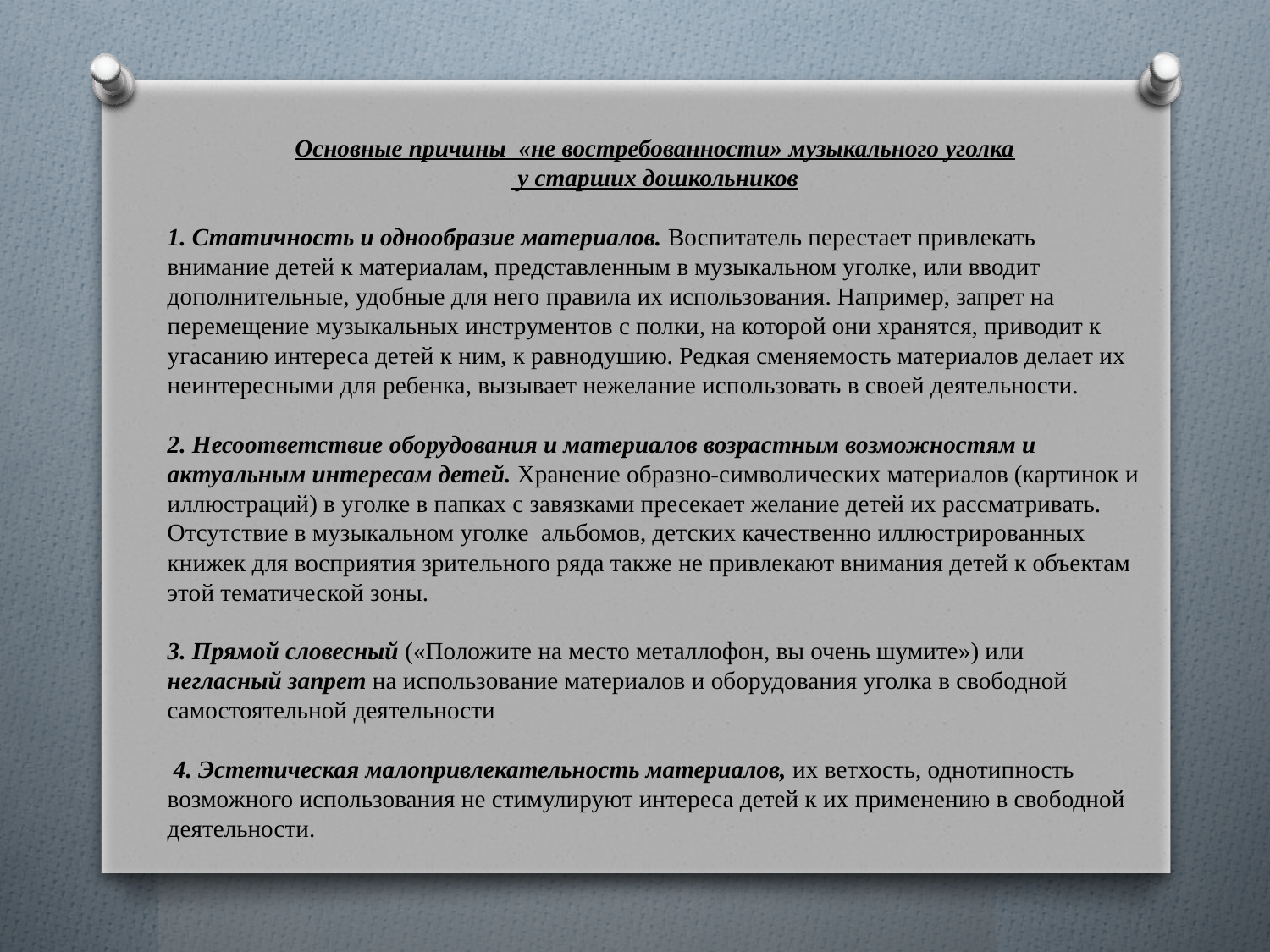

Основные причины  «не востребованности» музыкального уголка
 у старших дошкольников

1. Статичность и однообразие материалов. Воспитатель перестает привлекать внимание детей к материалам, представленным в музыкальном уголке, или вводит дополнительные, удобные для него правила их использования. Например, запрет на перемещение музыкальных инструментов с полки, на которой они хранятся, приводит к угасанию интереса детей к ним, к равнодушию. Редкая сменяемость материалов делает их неинтересными для ребенка, вызывает нежелание использовать в своей деятельности.

2. Несоответствие оборудования и материалов возрастным возможностям и актуальным интересам детей. Хранение образно-символических материалов (картинок и иллюстраций) в уголке в папках с завязками пресекает желание детей их рассматривать. Отсутствие в музыкальном уголке  альбомов, детских качественно иллюстрированных книжек для восприятия зрительного ряда также не привлекают внимания детей к объектам этой тематической зоны.

3. Прямой словесный («Положите на место металлофон, вы очень шумите») или негласный запрет на использование материалов и оборудования уголка в свободной самостоятельной деятельности

 4. Эстетическая малопривлекательность материалов, их ветхость, однотипность возможного использования не стимулируют интереса детей к их применению в свободной деятельности.